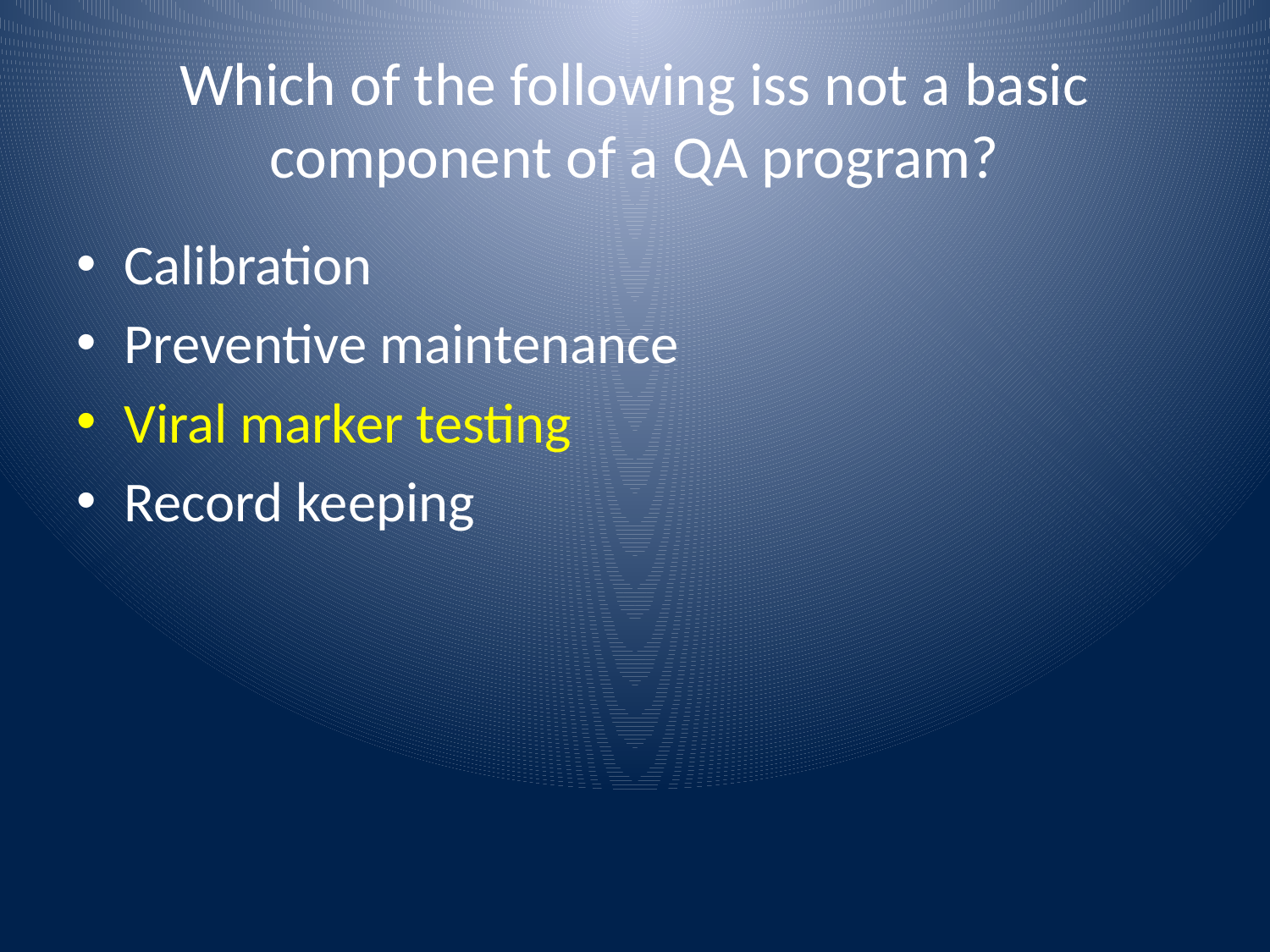

# Which of the following iss not a basic component of a QA program?
Calibration
Preventive maintenance
Viral marker testing
Record keeping